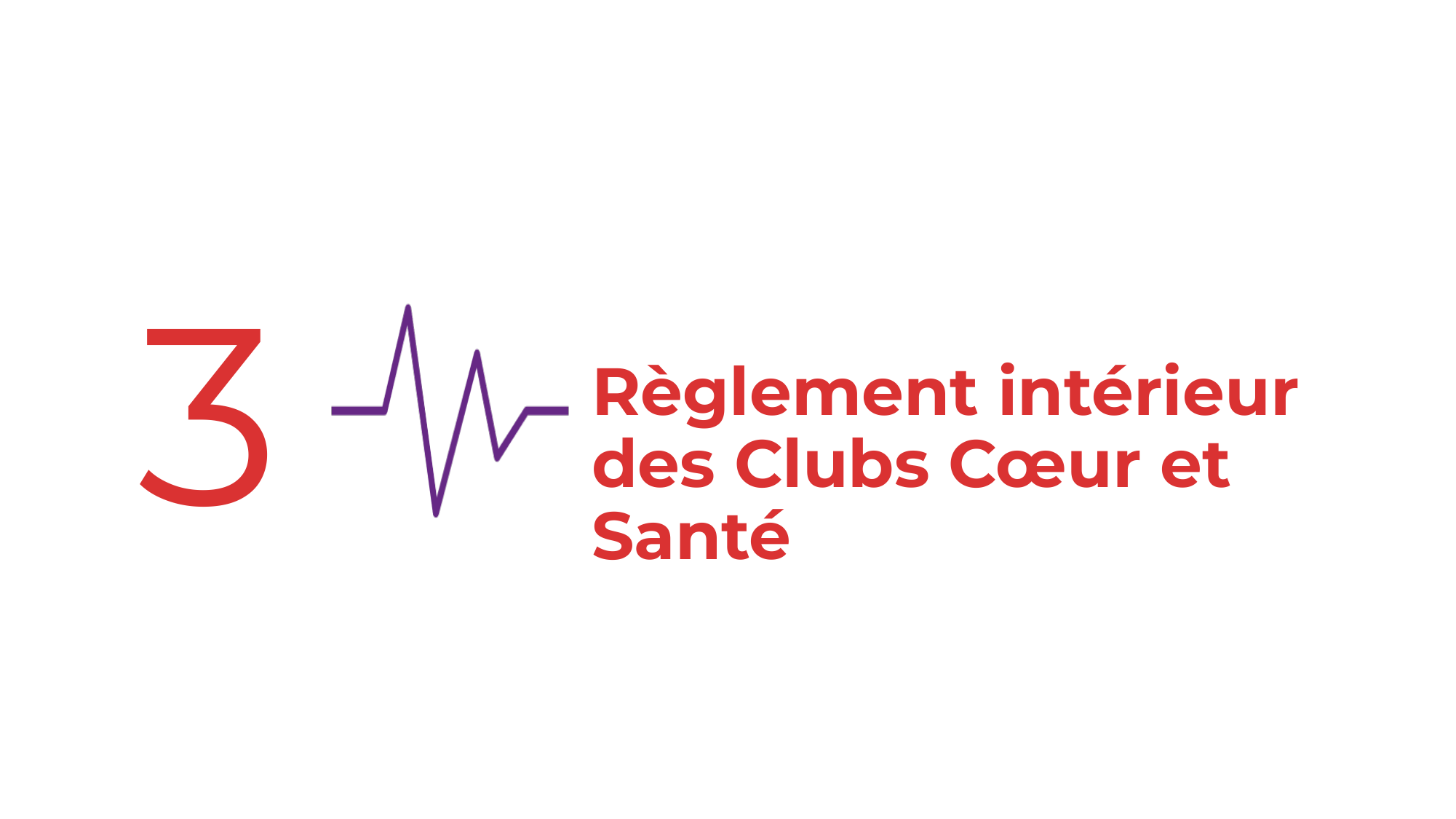

3
Règlement intérieur des Clubs Cœur et Santé